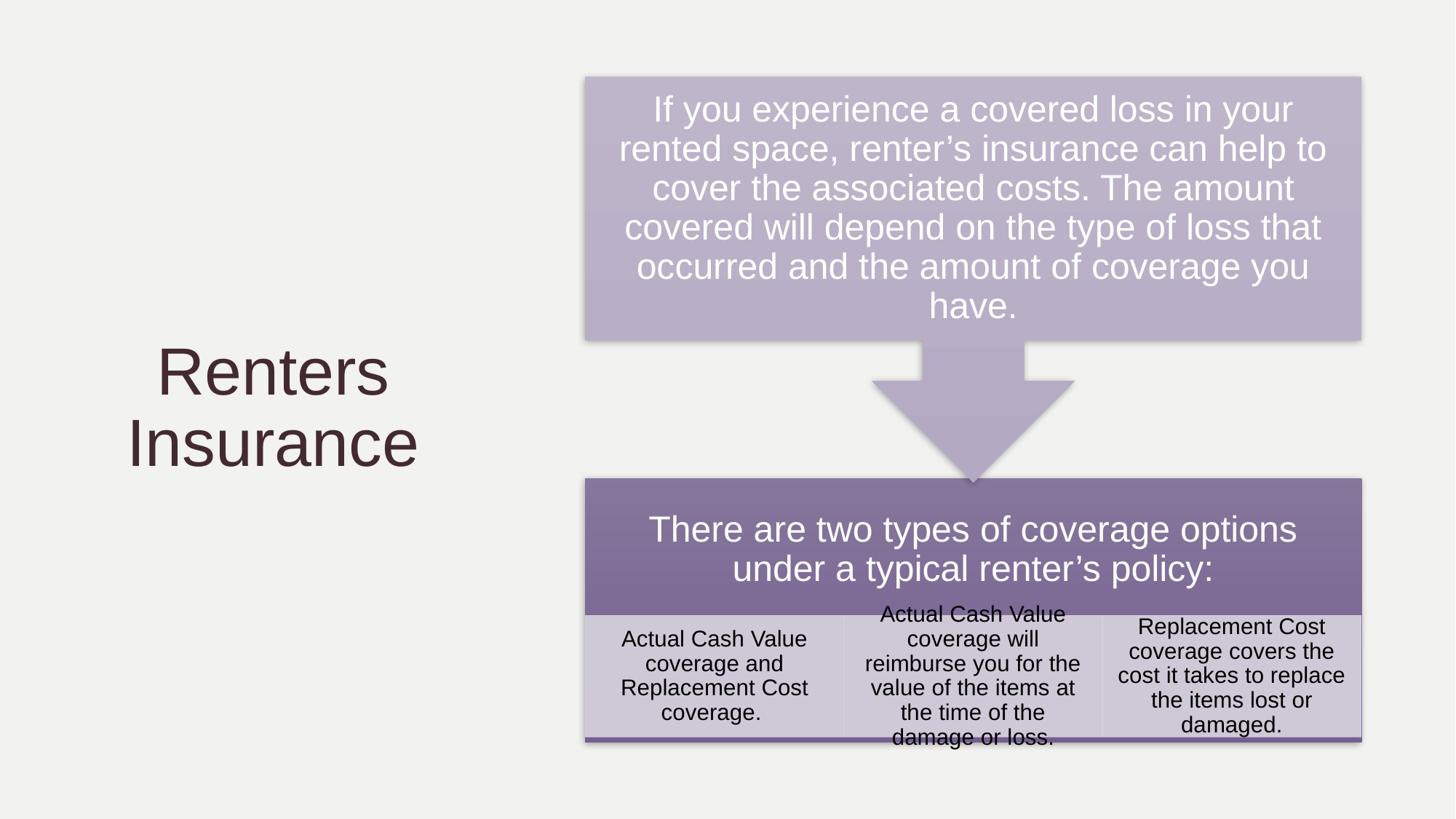

# Renters Insurance
There are two types of coverage options under a typical renter’s policy:
Actual Cash Value coverage and Replacement Cost coverage.
Actual Cash Value coverage will reimburse you for the value of the items at the time of the damage or loss.
Replacement Cost coverage covers the cost it takes to replace the items lost or damaged.
If you experience a covered loss in your rented space, renter’s insurance can help to cover the associated costs. The amount covered will depend on the type of loss that occurred and the amount of coverage you have.